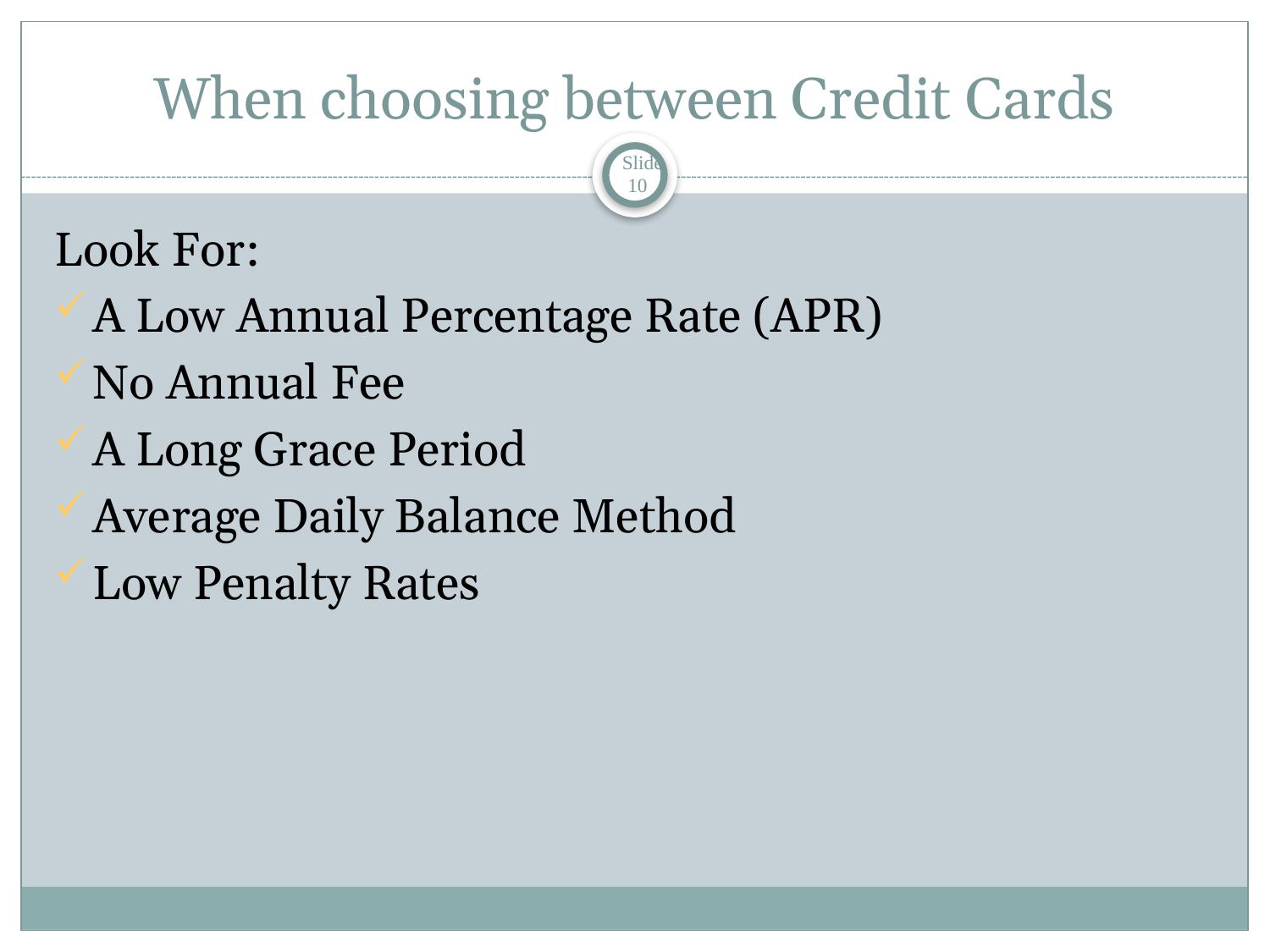

# When choosing between Credit Cards
  Slide 10
Look For:
A Low Annual Percentage Rate (APR)
No Annual Fee
A Long Grace Period
Average Daily Balance Method
Low Penalty Rates